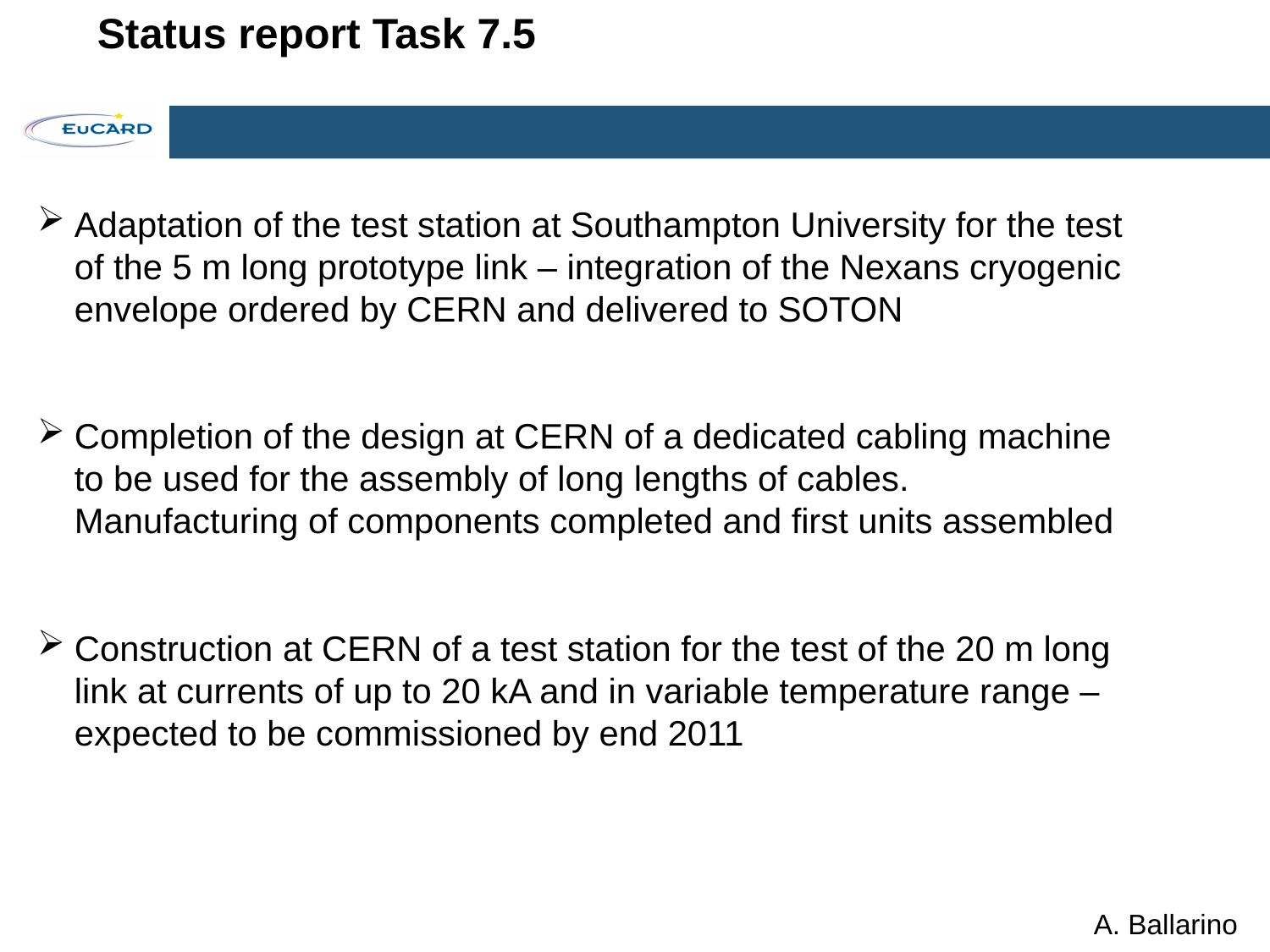

# Status report Task 7.5
Adaptation of the test station at Southampton University for the test of the 5 m long prototype link – integration of the Nexans cryogenic envelope ordered by CERN and delivered to SOTON

Completion of the design at CERN of a dedicated cabling machine to be used for the assembly of long lengths of cables. Manufacturing of components completed and first units assembled

Construction at CERN of a test station for the test of the 20 m long link at currents of up to 20 kA and in variable temperature range – expected to be commissioned by end 2011

+
-
A. Ballarino